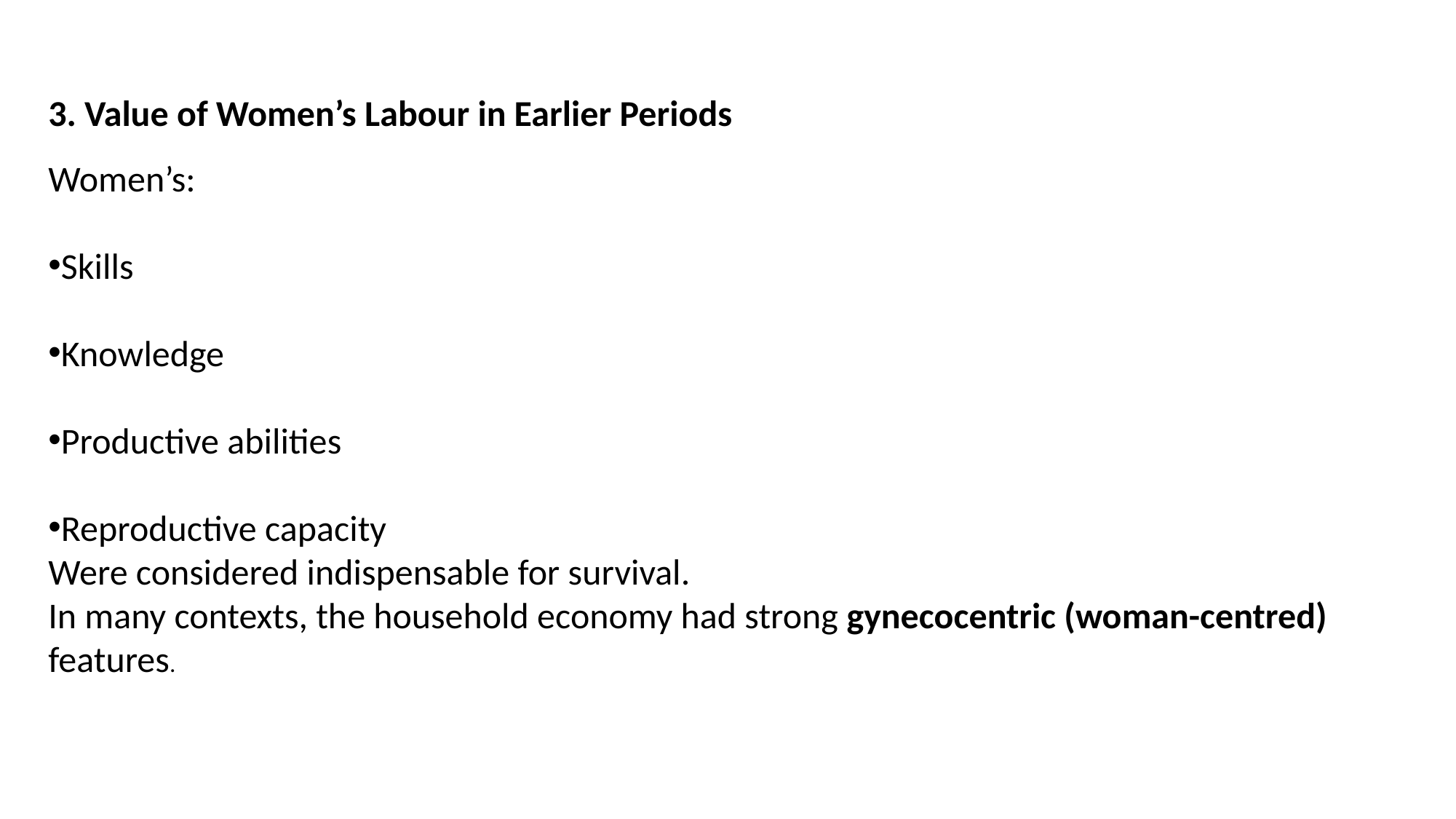

3. Value of Women’s Labour in Earlier Periods
Women’s:

Skills

Knowledge

Productive abilities

Reproductive capacity
Were considered indispensable for survival.
In many contexts, the household economy had strong gynecocentric (woman-centred) features.